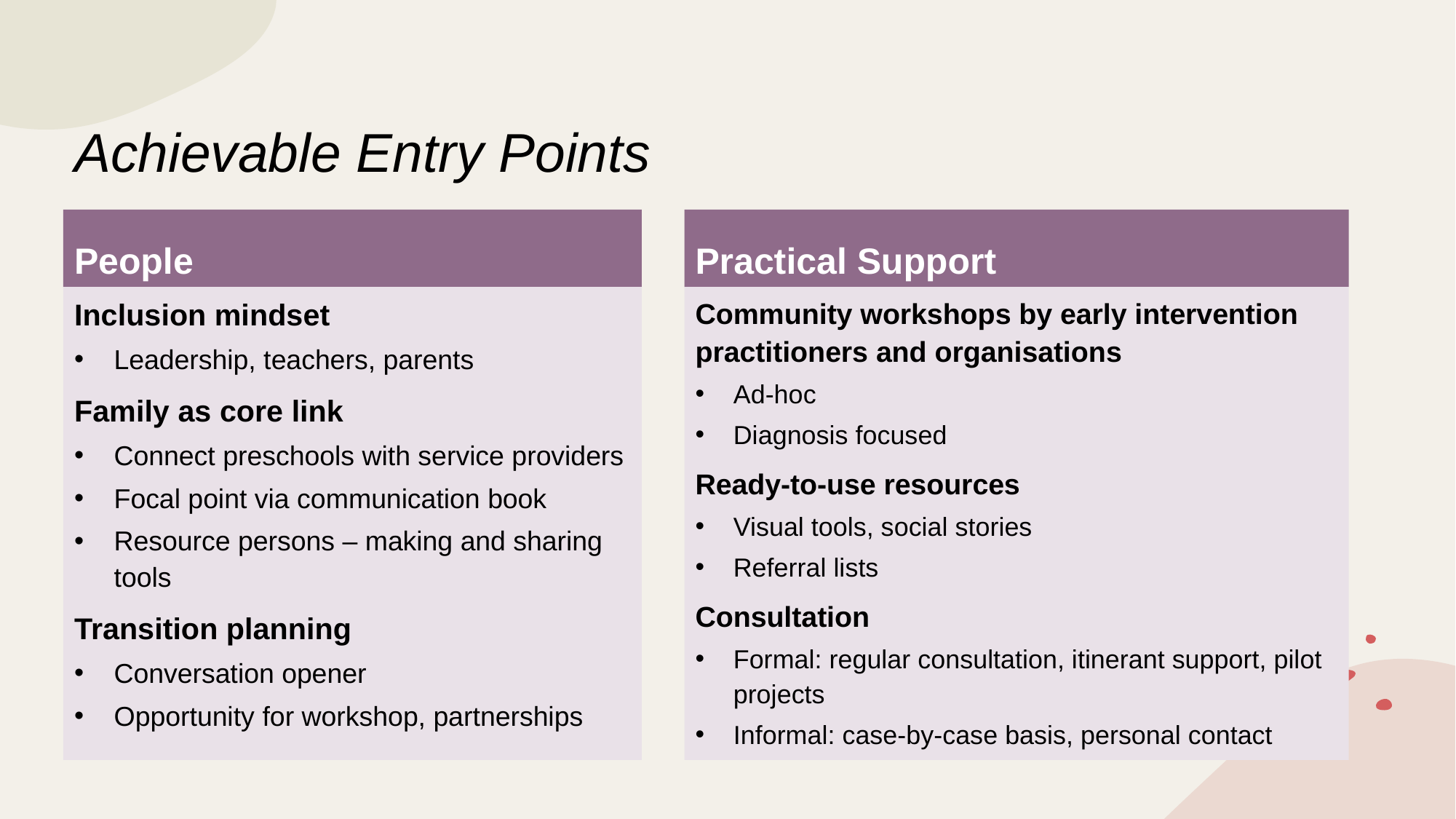

# Achievable Entry Points
People
Practical Support
Inclusion mindset
Leadership, teachers, parents
Family as core link
Connect preschools with service providers
Focal point via communication book
Resource persons – making and sharing tools
Transition planning
Conversation opener
Opportunity for workshop, partnerships
Community workshops by early intervention practitioners and organisations
Ad-hoc
Diagnosis focused
Ready-to-use resources
Visual tools, social stories
Referral lists
Consultation
Formal: regular consultation, itinerant support, pilot projects
Informal: case-by-case basis, personal contact